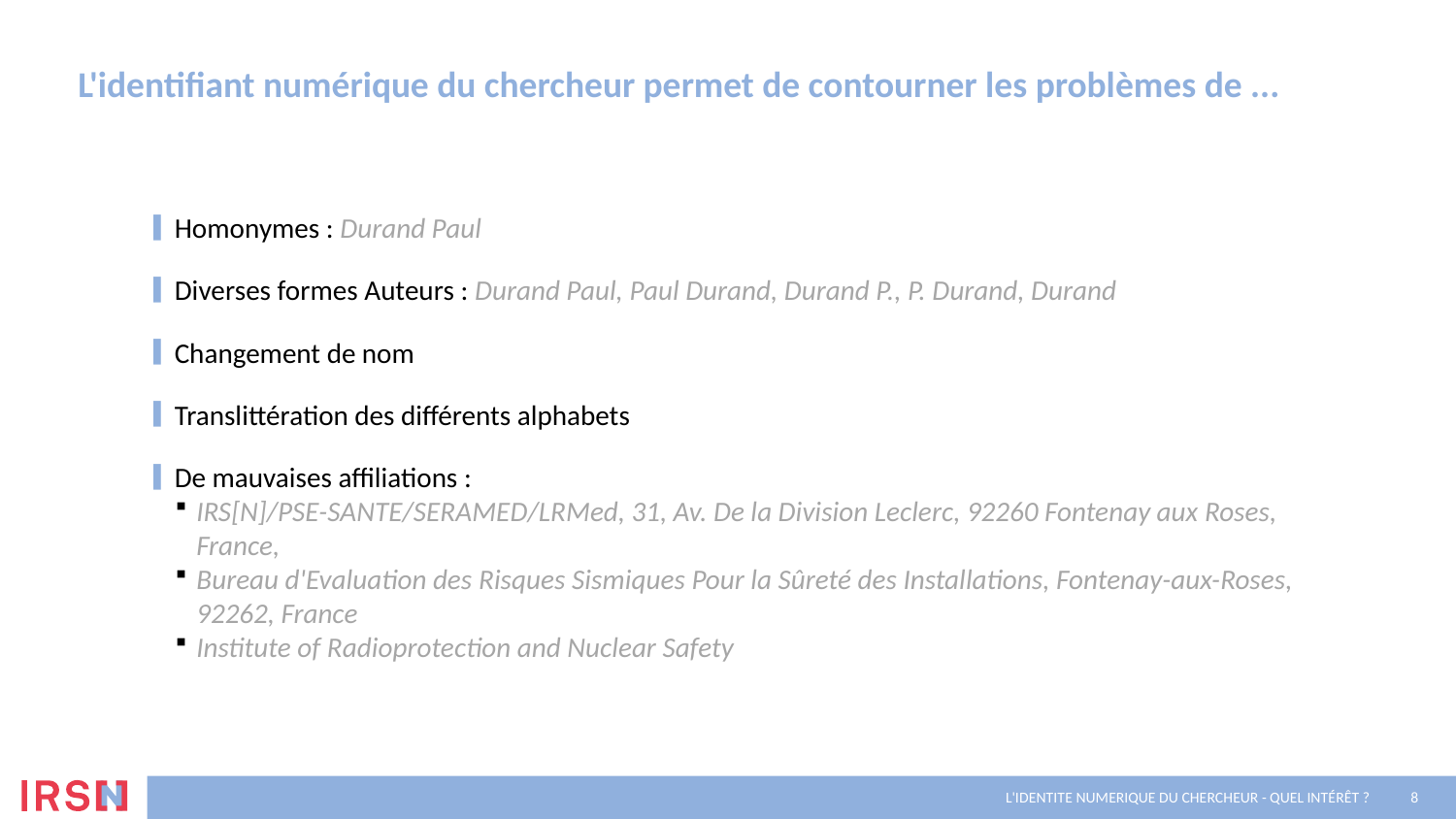

# L'identifiant numérique du chercheur permet de contourner les problèmes de ...
Homonymes : Durand Paul
Diverses formes Auteurs : Durand Paul, Paul Durand, Durand P., P. Durand, Durand
Changement de nom
Translittération des différents alphabets
De mauvaises affiliations :
IRS[N]/PSE-SANTE/SERAMED/LRMed, 31, Av. De la Division Leclerc, 92260 Fontenay aux Roses, France,
Bureau d'Evaluation des Risques Sismiques Pour la Sûreté des Installations, Fontenay-aux-Roses, 92262, France
Institute of Radioprotection and Nuclear Safety
L'IDENTITE NUMERIQUE du CHERCHEUR - Quel Intérêt ?
8